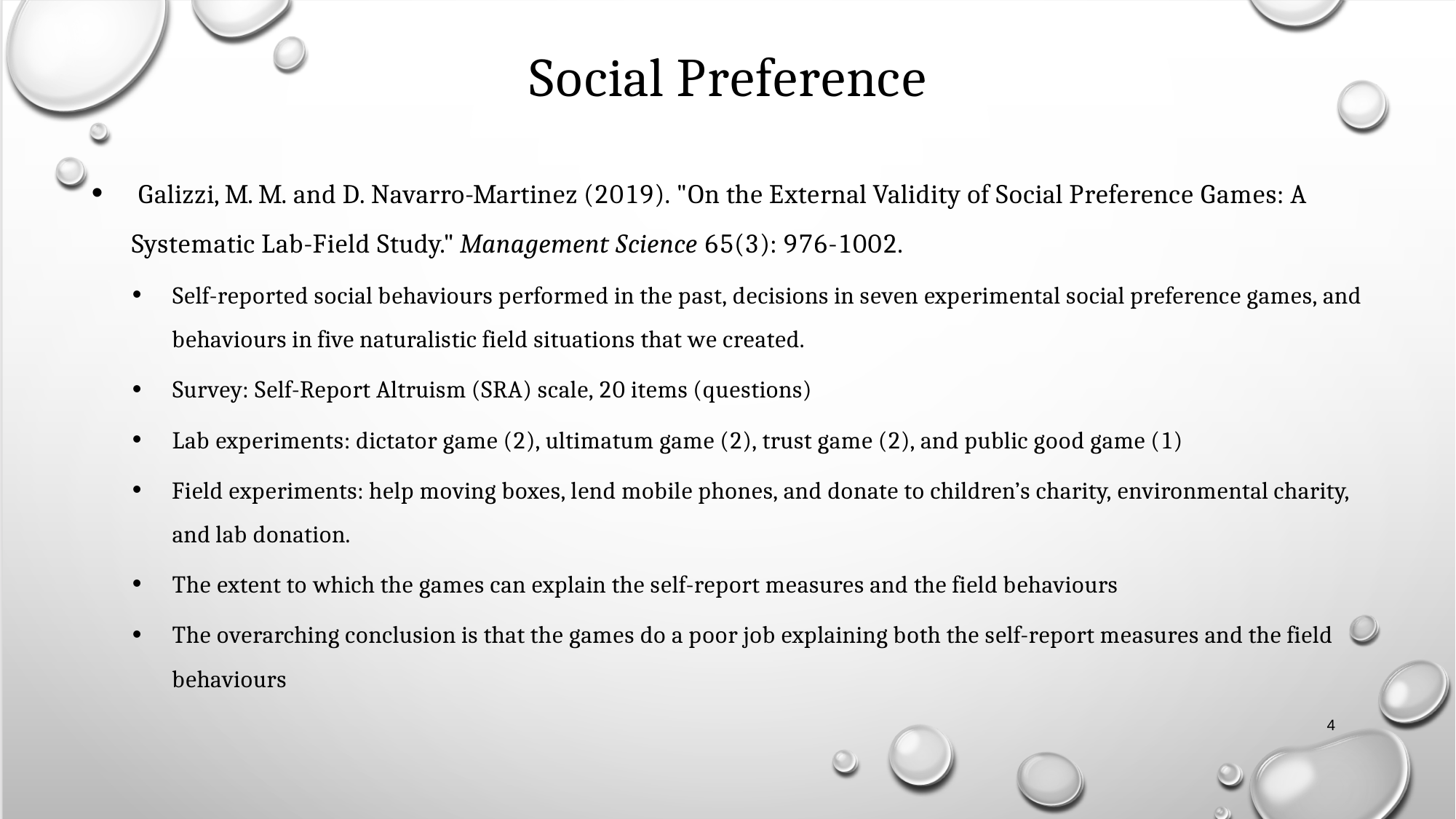

# Social Preference
 Galizzi, M. M. and D. Navarro-Martinez (2019). "On the External Validity of Social Preference Games: A Systematic Lab-Field Study." Management Science 65(3): 976-1002.
Self-reported social behaviours performed in the past, decisions in seven experimental social preference games, and behaviours in five naturalistic field situations that we created.
Survey: Self-Report Altruism (SRA) scale, 20 items (questions)
Lab experiments: dictator game (2), ultimatum game (2), trust game (2), and public good game (1)
Field experiments: help moving boxes, lend mobile phones, and donate to children’s charity, environmental charity, and lab donation.
The extent to which the games can explain the self-report measures and the field behaviours
The overarching conclusion is that the games do a poor job explaining both the self-report measures and the field behaviours
4